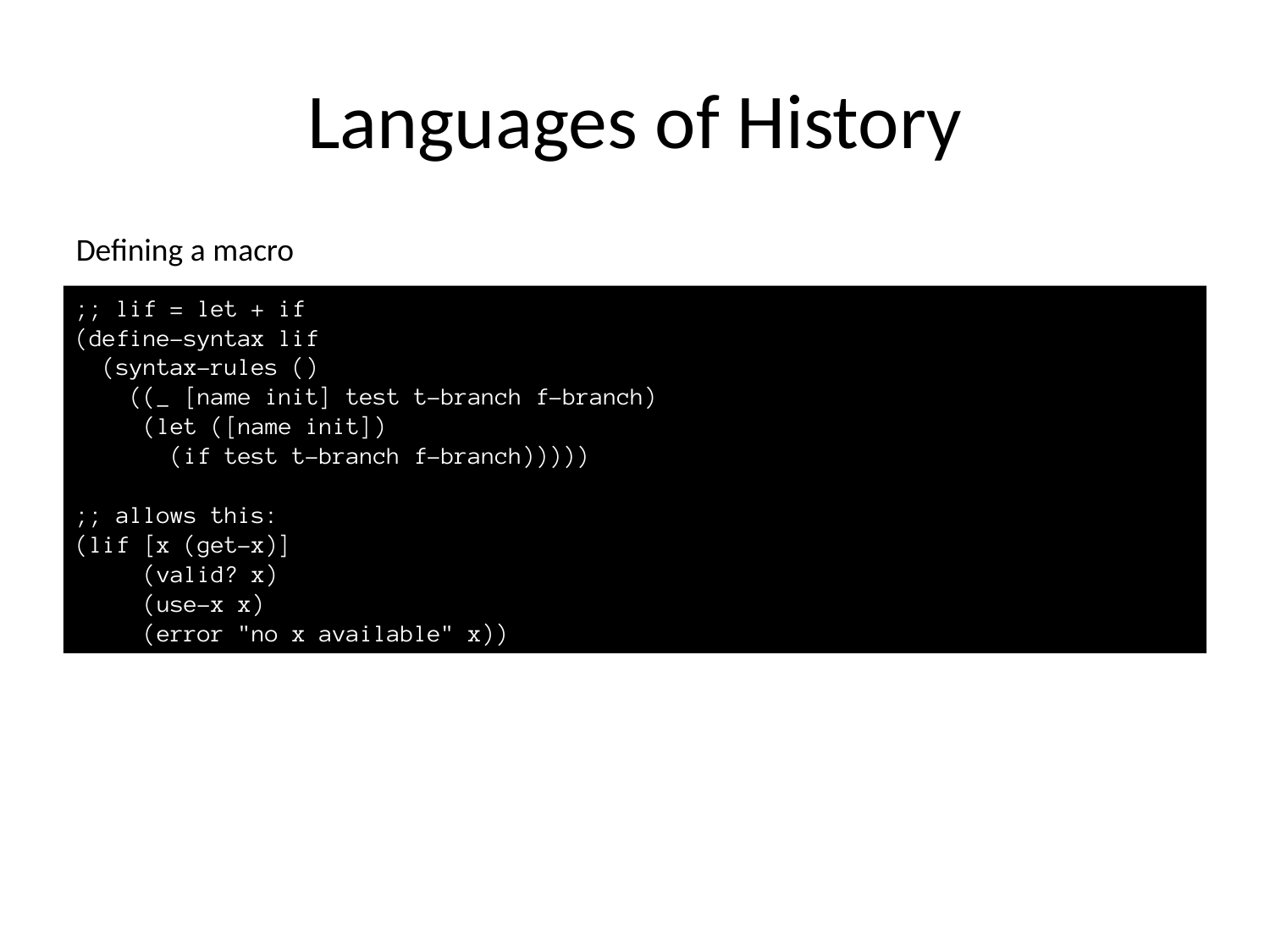

# Languages of History
Defining a macro
;; lif = let + if
(define-syntax lif
  (syntax-rules ()
    ((_ [name init] test t-branch f-branch)
     (let ([name init])
       (if test t-branch f-branch)))))

;; allows this:
(lif [x (get-x)]
     (valid? x)
     (use-x x)
     (error "no x available" x))